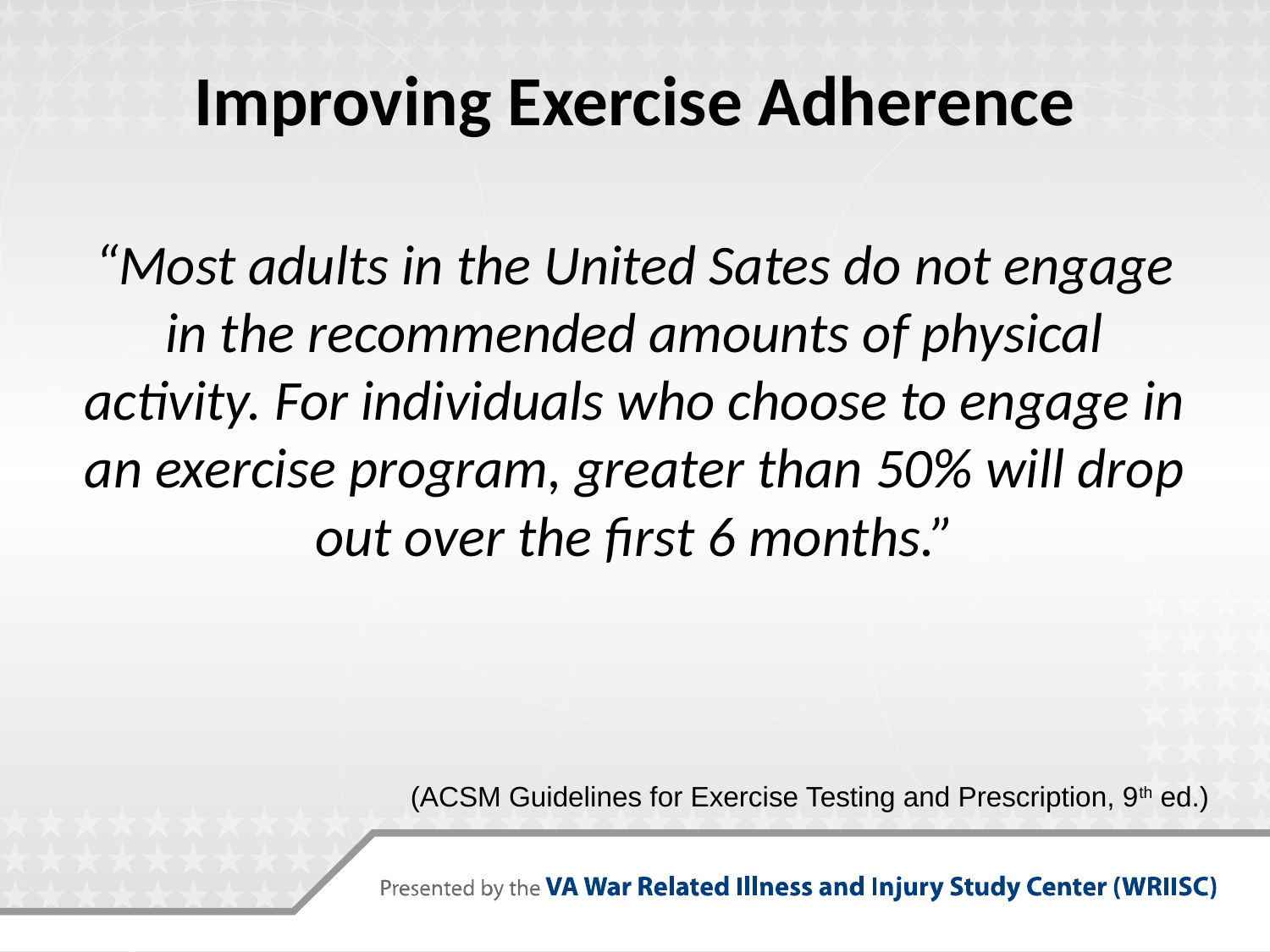

# Improving Exercise Adherence
“Most adults in the United Sates do not engage in the recommended amounts of physical activity. For individuals who choose to engage in an exercise program, greater than 50% will drop out over the first 6 months.”
(ACSM Guidelines for Exercise Testing and Prescription, 9th ed.)